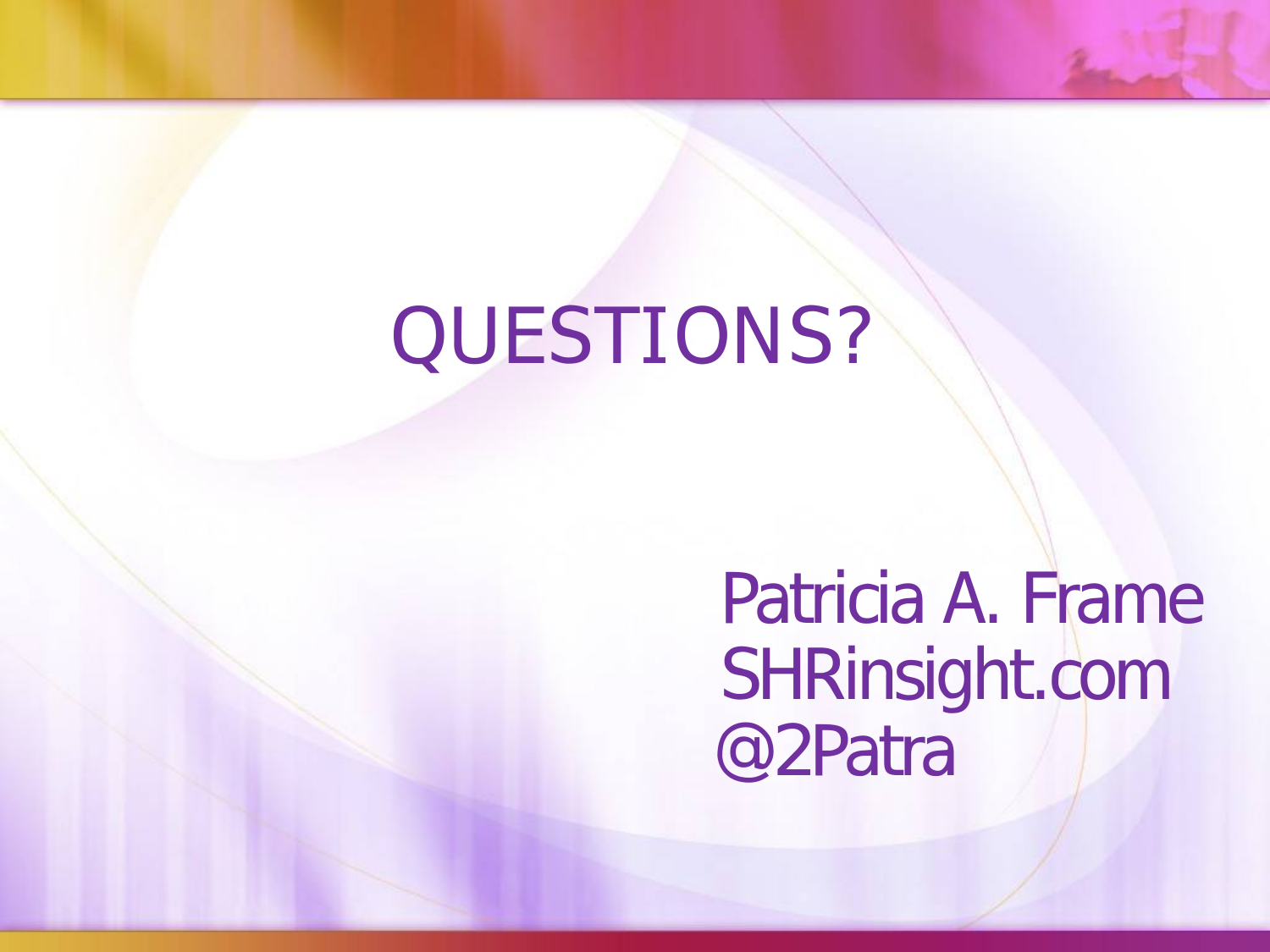

# QUESTIONS? Patricia A. Frame SHRinsight.com @2Patra